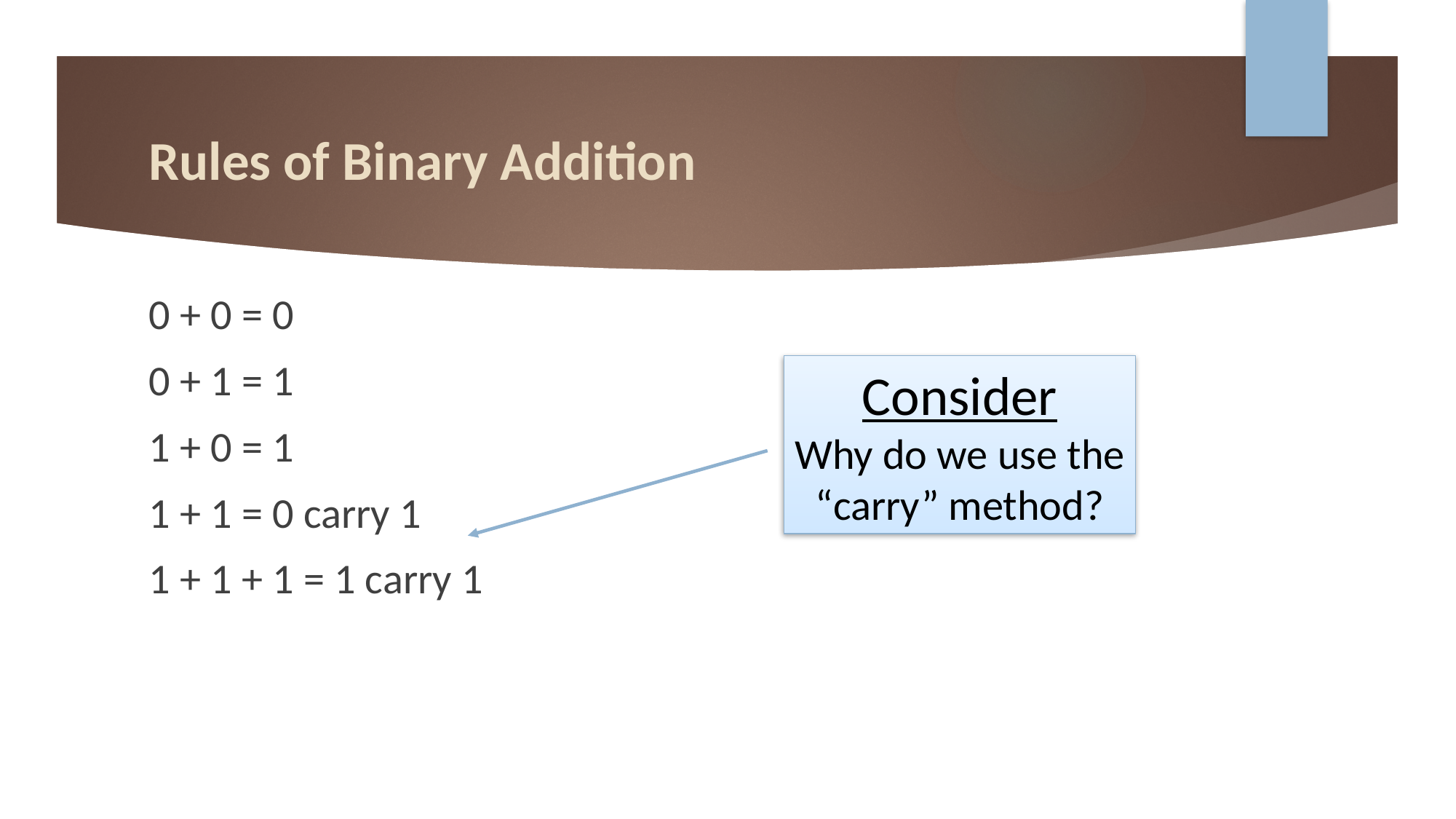

# Rules of Binary Addition
0 + 0 = 0
0 + 1 = 1
1 + 0 = 1
1 + 1 = 0 carry 1
1 + 1 + 1 = 1 carry 1
Consider
Why do we use the
“carry” method?